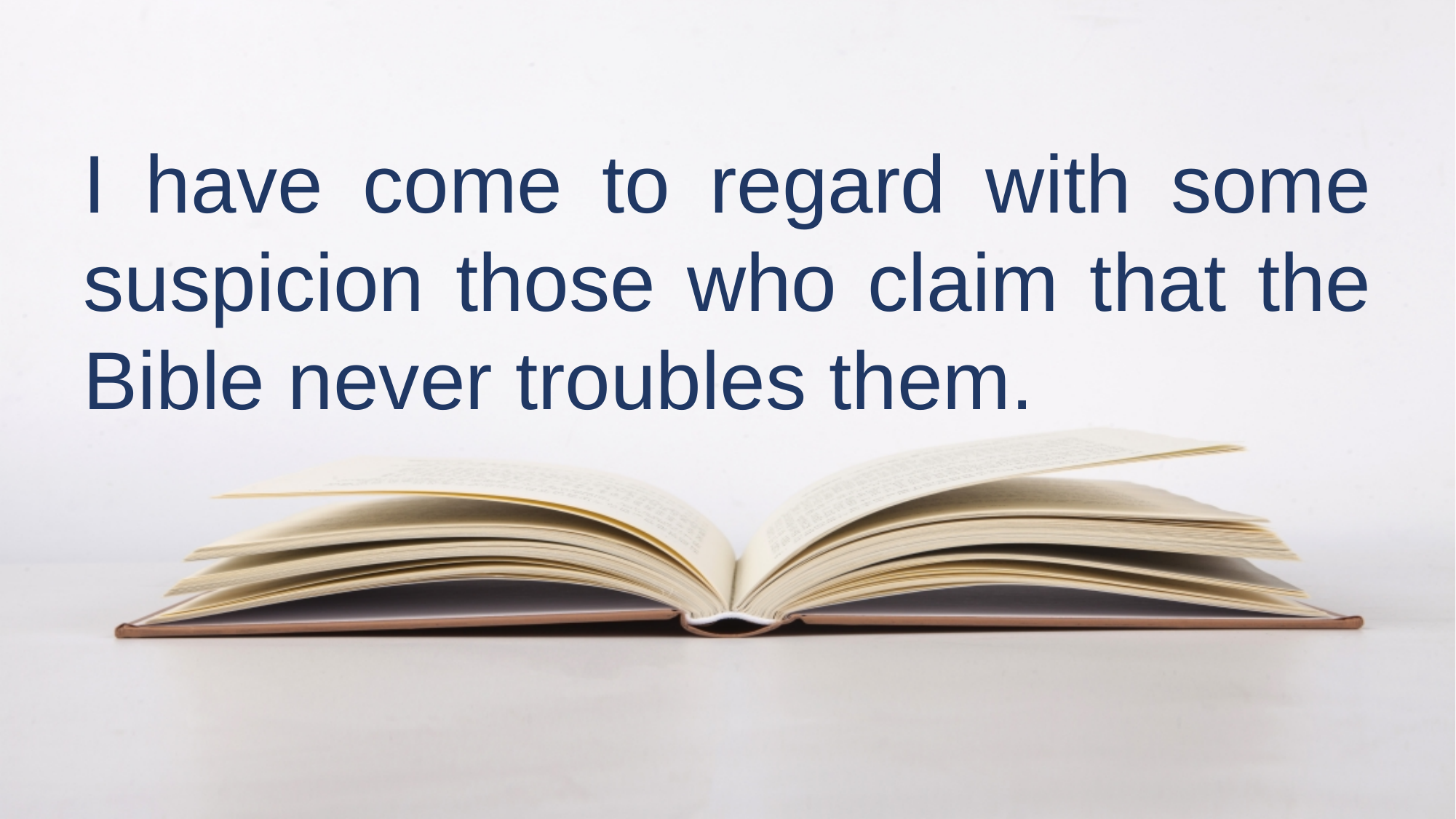

I have come to regard with some suspicion those who claim that the Bible never troubles them.